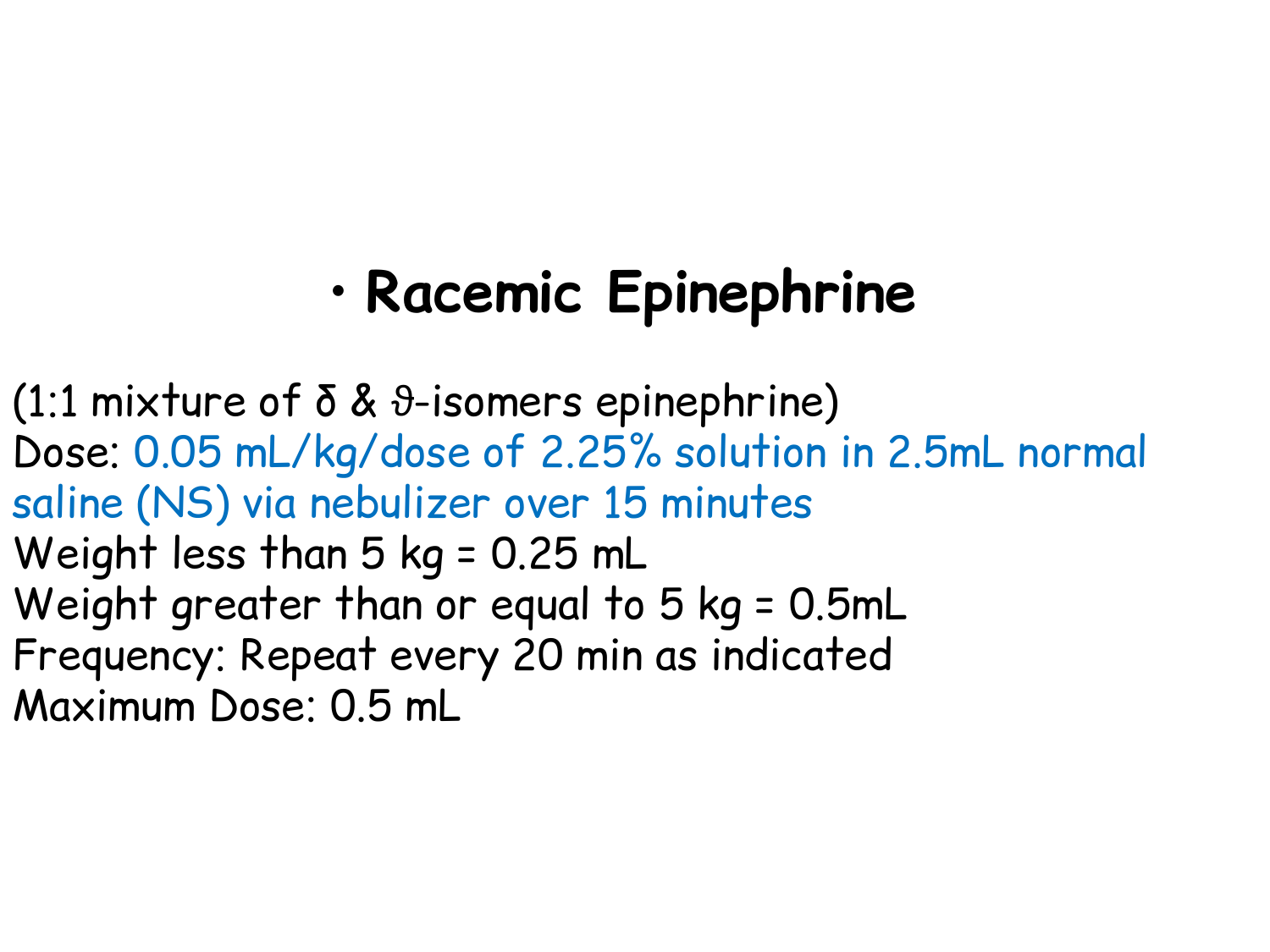

• Racemic Epinephrine

(1:1 mixture of δ & ϑ-isomers epinephrine)
Dose: 0.05 mL/kg/dose of 2.25% solution in 2.5mL normal saline (NS) via nebulizer over 15 minutes
Weight less than 5 kg = 0.25 mL
Weight greater than or equal to 5 kg = 0.5mL
Frequency: Repeat every 20 min as indicated
Maximum Dose: 0.5 mL